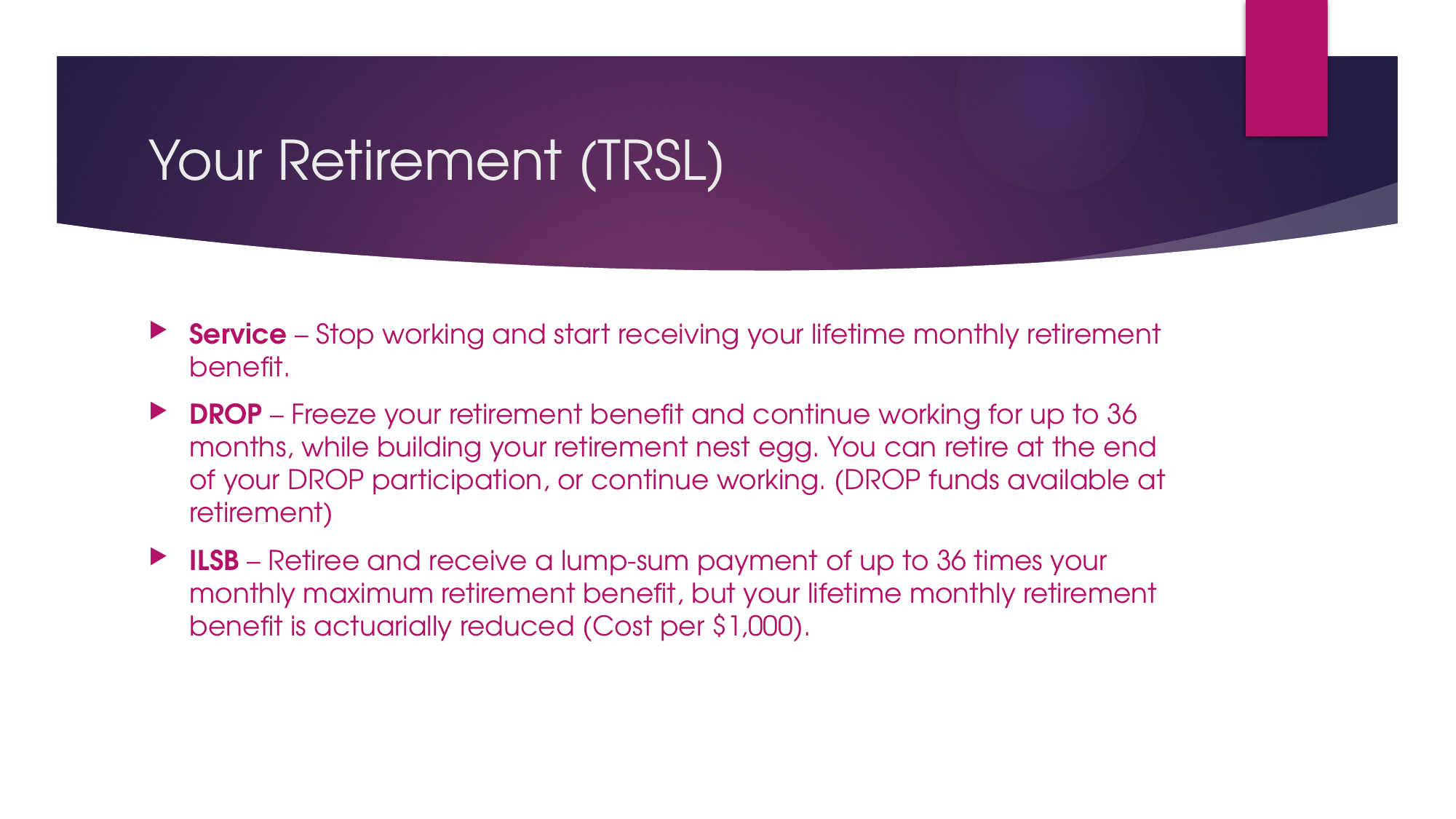

# Your Retirement (TRSL)
Service – Stop working and start receiving your lifetime monthly retirement benefit.
DROP – Freeze your retirement benefit and continue working for up to 36 months, while building your retirement nest egg. You can retire at the end of your DROP participation, or continue working. (DROP funds available at retirement)
ILSB – Retiree and receive a lump-sum payment of up to 36 times your monthly maximum retirement benefit, but your lifetime monthly retirement benefit is actuarially reduced (Cost per $1,000).